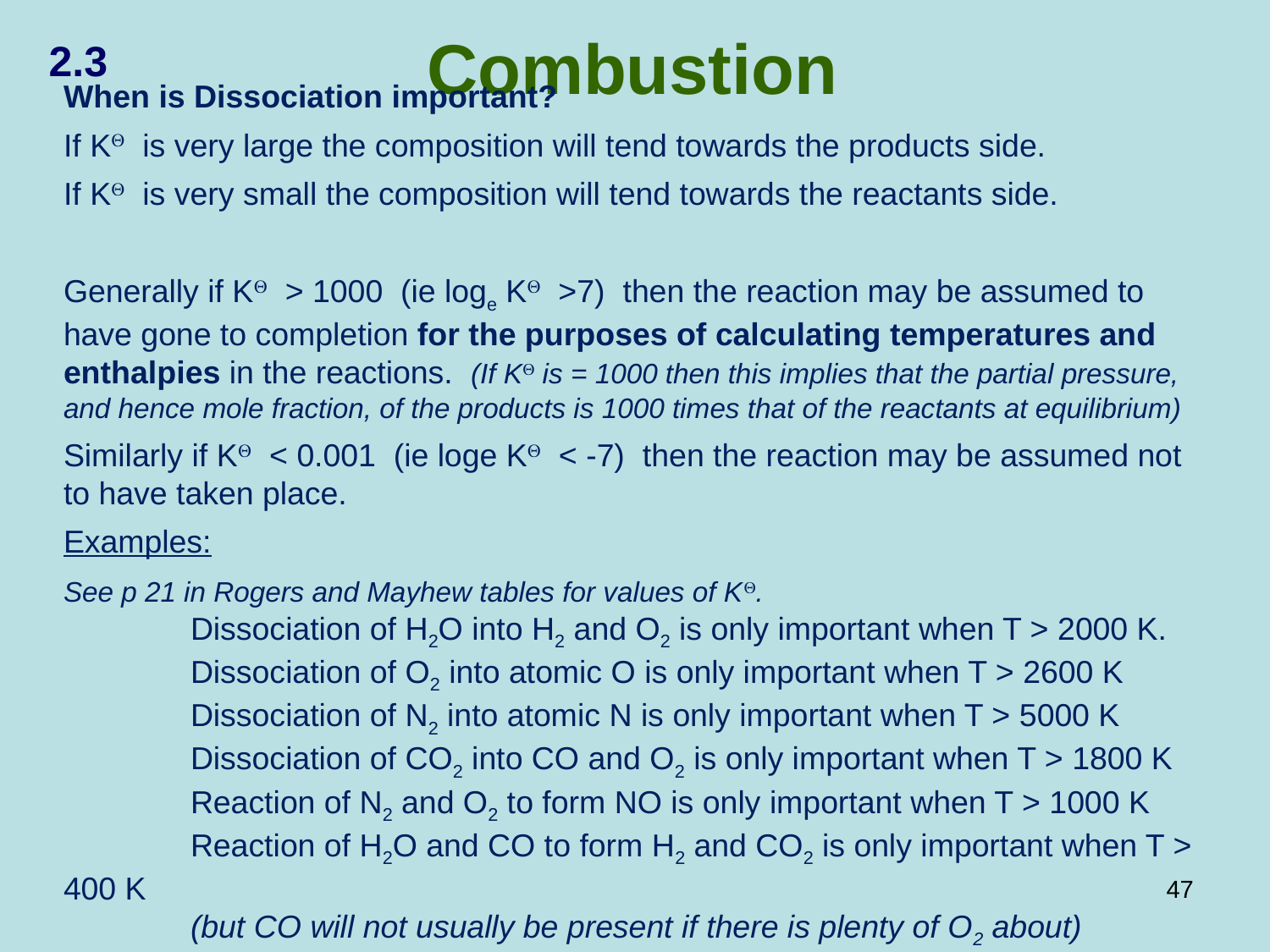

Combustion
2.3
When is Dissociation important?
If KΘ  is very large the composition will tend towards the products side.
If KΘ  is very small the composition will tend towards the reactants side.

Generally if KΘ  > 1000  (ie loge KΘ  >7)  then the reaction may be assumed to have gone to completion for the purposes of calculating temperatures and enthalpies in the reactions.  (If KΘ is = 1000 then this implies that the partial pressure, and hence mole fraction, of the products is 1000 times that of the reactants at equilibrium)
Similarly if KΘ  < 0.001  (ie loge KΘ  < -7)  then the reaction may be assumed not to have taken place.
Examples:
See p 21 in Rogers and Mayhew tables for values of KΘ.
	Dissociation of H2O into H2 and O2 is only important when T > 2000 K.
	Dissociation of O2 into atomic O is only important when T > 2600 K
	Dissociation of N2 into atomic N is only important when T > 5000 K
	Dissociation of CO2 into CO and O2 is only important when T > 1800 K
	Reaction of N2 and O2 to form NO is only important when T > 1000 K
	Reaction of H2O and CO to form H2 and CO2 is only important when T > 400 K
	(but CO will not usually be present if there is plenty of O2 about)
47